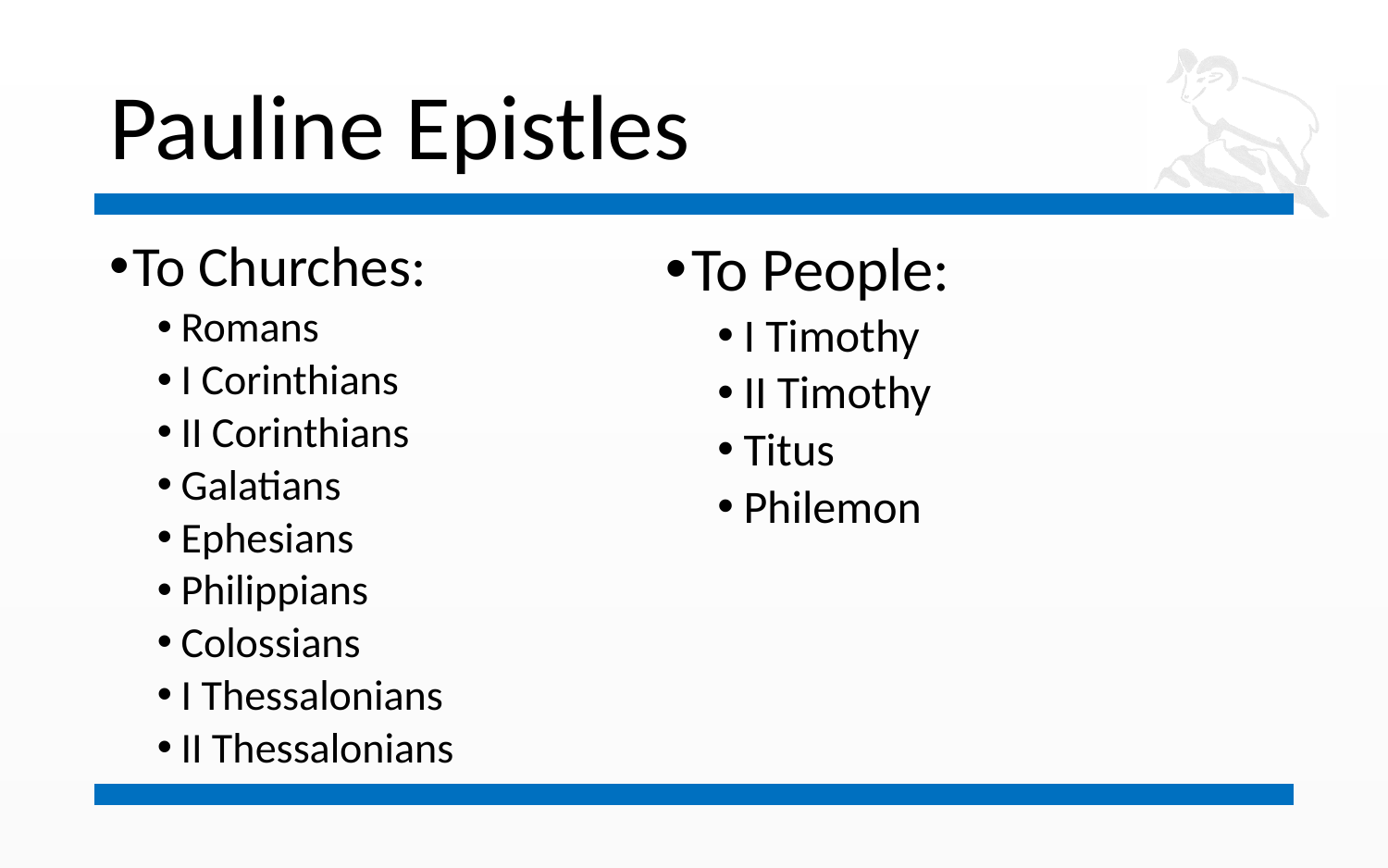

# Pauline Epistles
To Churches:
Romans
I Corinthians
II Corinthians
Galatians
Ephesians
Philippians
Colossians
I Thessalonians
II Thessalonians
To People:
I Timothy
II Timothy
Titus
Philemon